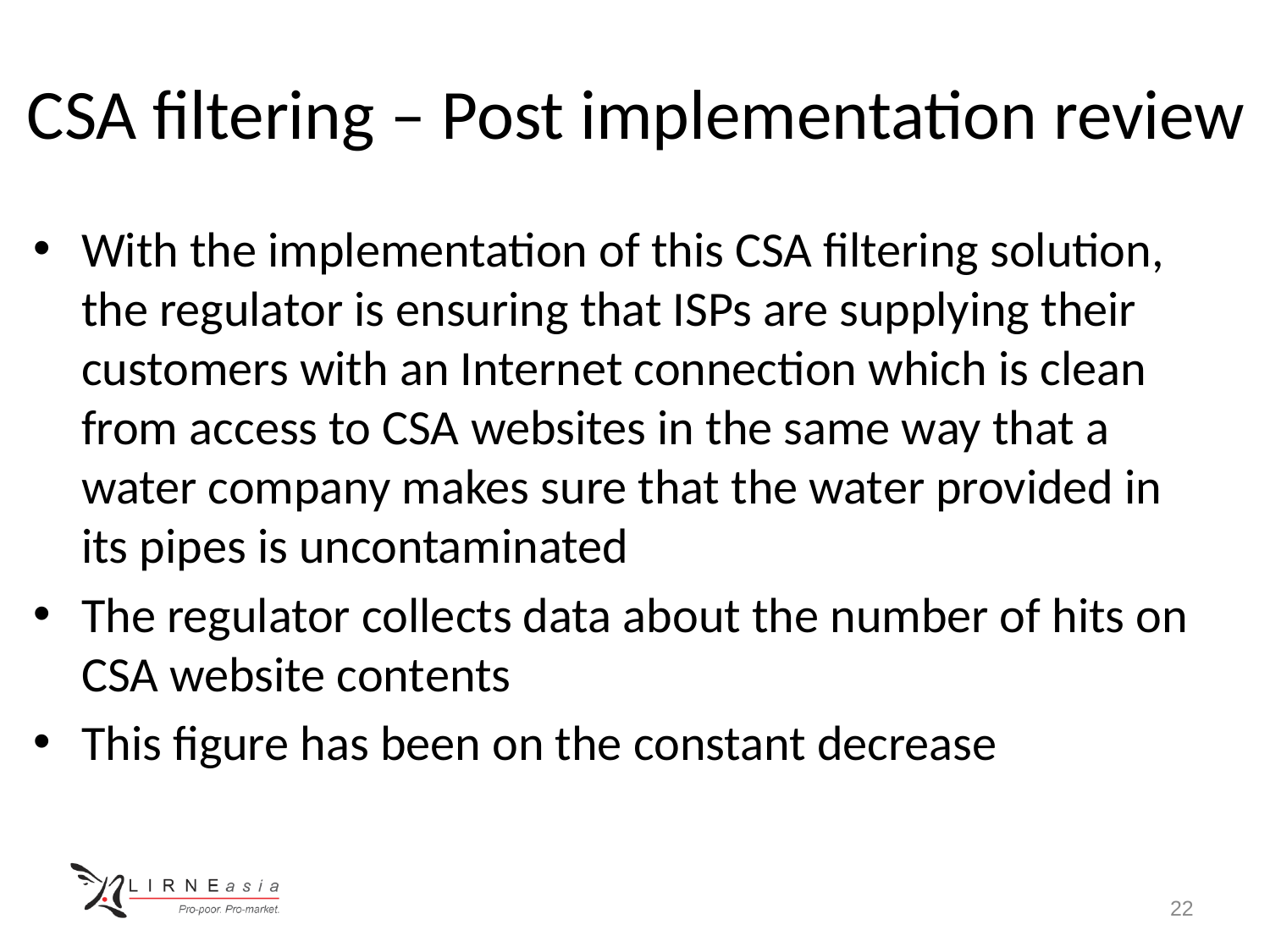

# CSA filtering – Post implementation review
With the implementation of this CSA filtering solution, the regulator is ensuring that ISPs are supplying their customers with an Internet connection which is clean from access to CSA websites in the same way that a water company makes sure that the water provided in its pipes is uncontaminated
The regulator collects data about the number of hits on CSA website contents
This figure has been on the constant decrease

22